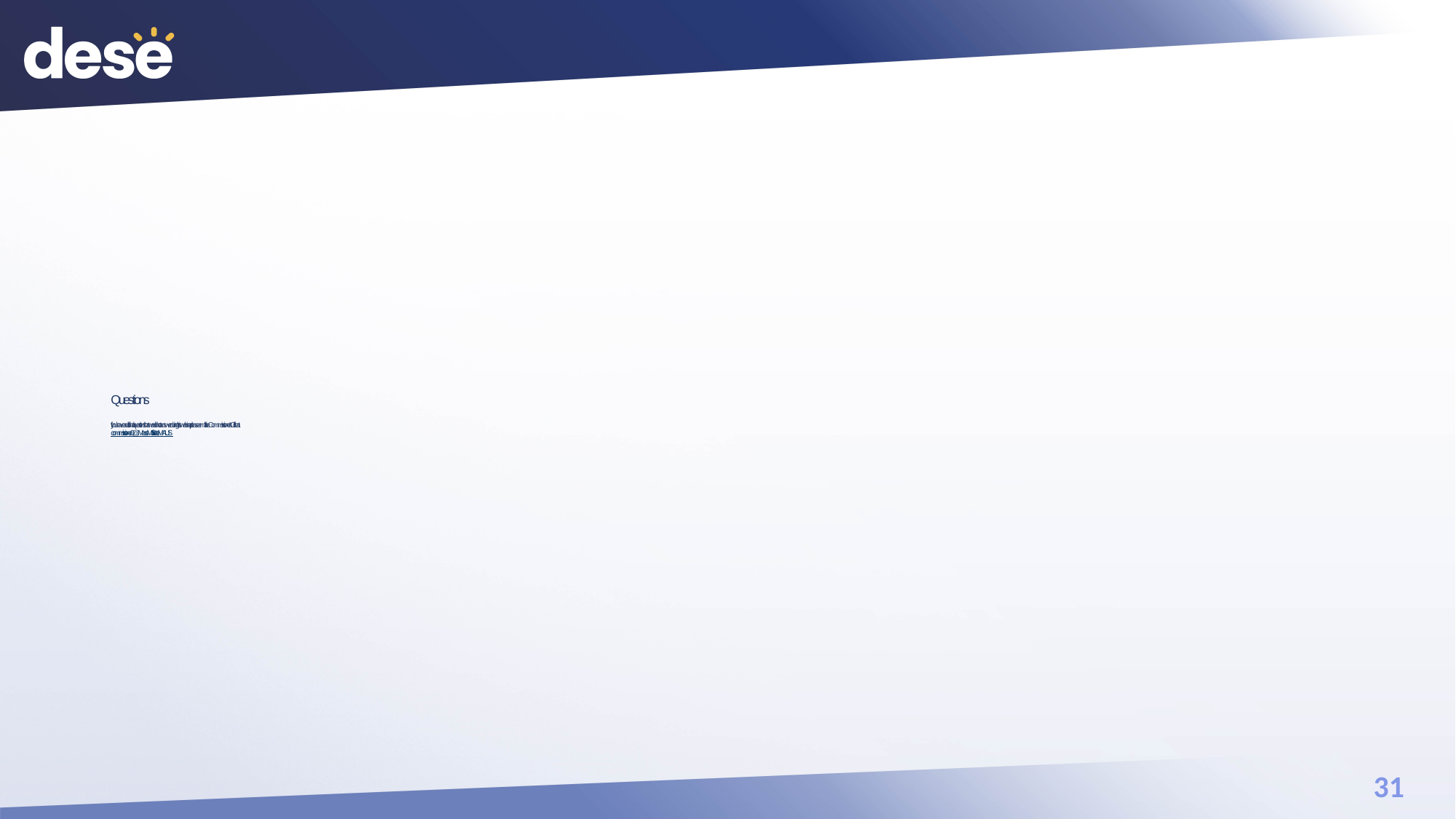

# Questions If you have additional questions that we did not answer during this webinar, please email the Commissioner’s Office at: commissioner0@MassMail.State.MA.US